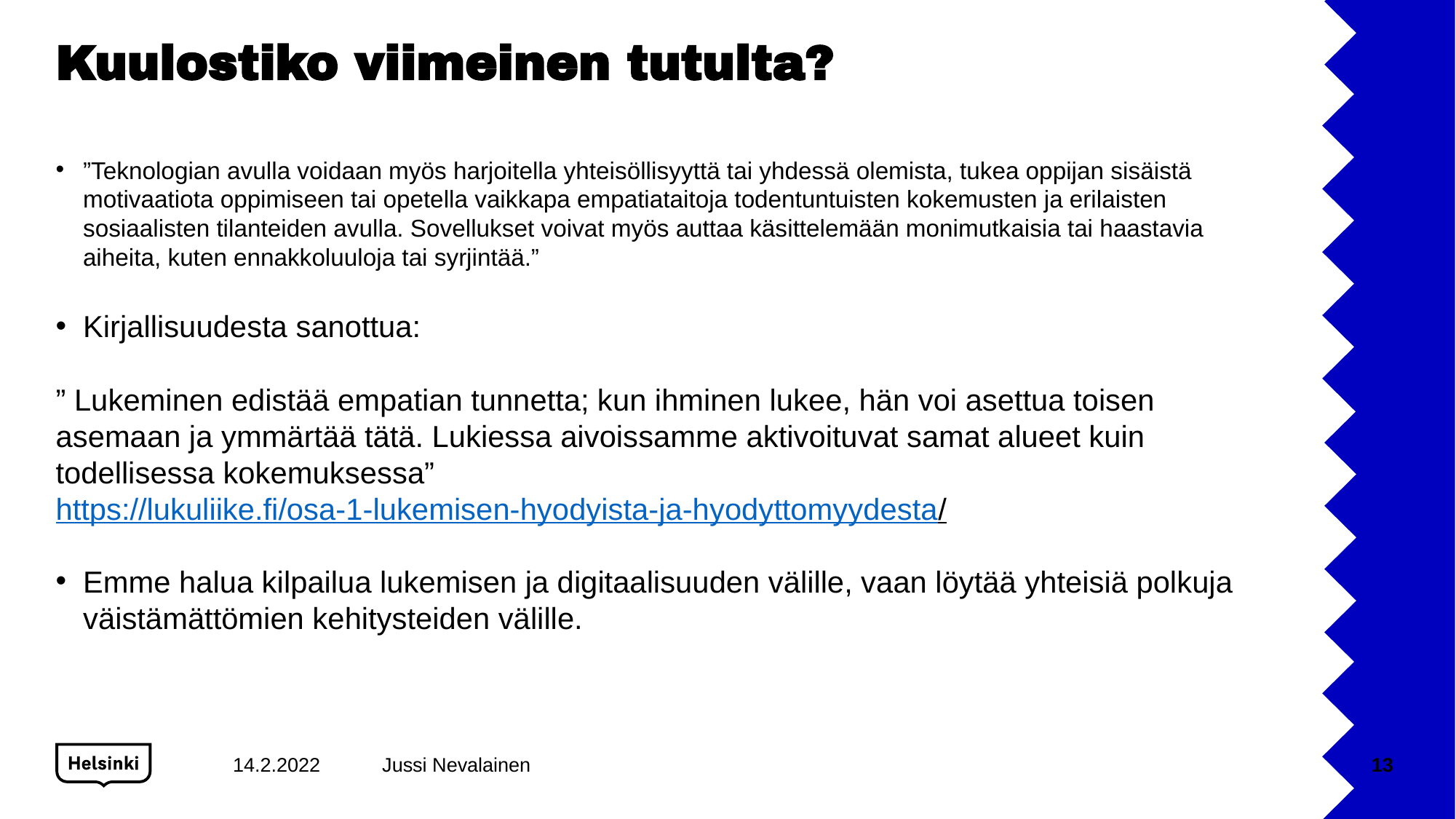

# Kuulostiko viimeinen tutulta?
”Teknologian avulla voidaan myös harjoitella yhteisöllisyyttä tai yhdessä olemista, tukea oppijan sisäistä motivaatiota oppimiseen tai opetella vaikkapa empatiataitoja todentuntuisten kokemusten ja erilaisten sosiaalisten tilanteiden avulla. Sovellukset voivat myös auttaa käsittelemään monimutkaisia tai haastavia aiheita, kuten ennakkoluuloja tai syrjintää.”

Kirjallisuudesta sanottua:

” Lukeminen edistää empatian tunnetta; kun ihminen lukee, hän voi asettua toisen asemaan ja ymmärtää tätä. Lukiessa aivoissamme aktivoituvat samat alueet kuin todellisessa kokemuksessa”
https://lukuliike.fi/osa-1-lukemisen-hyodyista-ja-hyodyttomyydesta/

Emme halua kilpailua lukemisen ja digitaalisuuden välille, vaan löytää yhteisiä polkuja väistämättömien kehitysteiden välille.
14.2.2022
Jussi Nevalainen
13